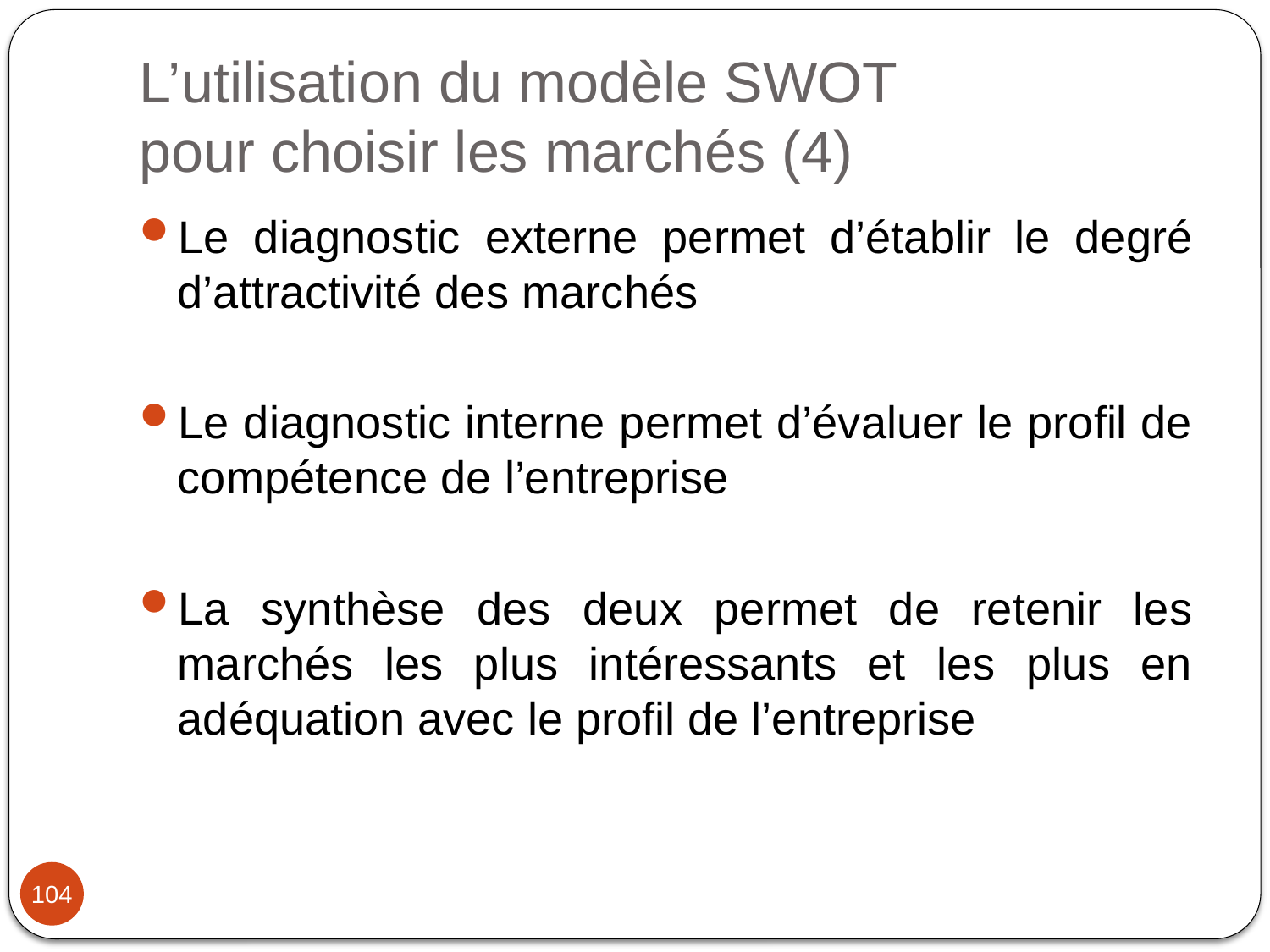

# L’utilisation du modèle SWOT pour choisir les marchés (4)
Le diagnostic externe permet d’établir le degré d’attractivité des marchés

Le diagnostic interne permet d’évaluer le profil de compétence de l’entreprise

La synthèse des deux permet de retenir les marchés les plus intéressants et les plus en adéquation avec le profil de l’entreprise
104